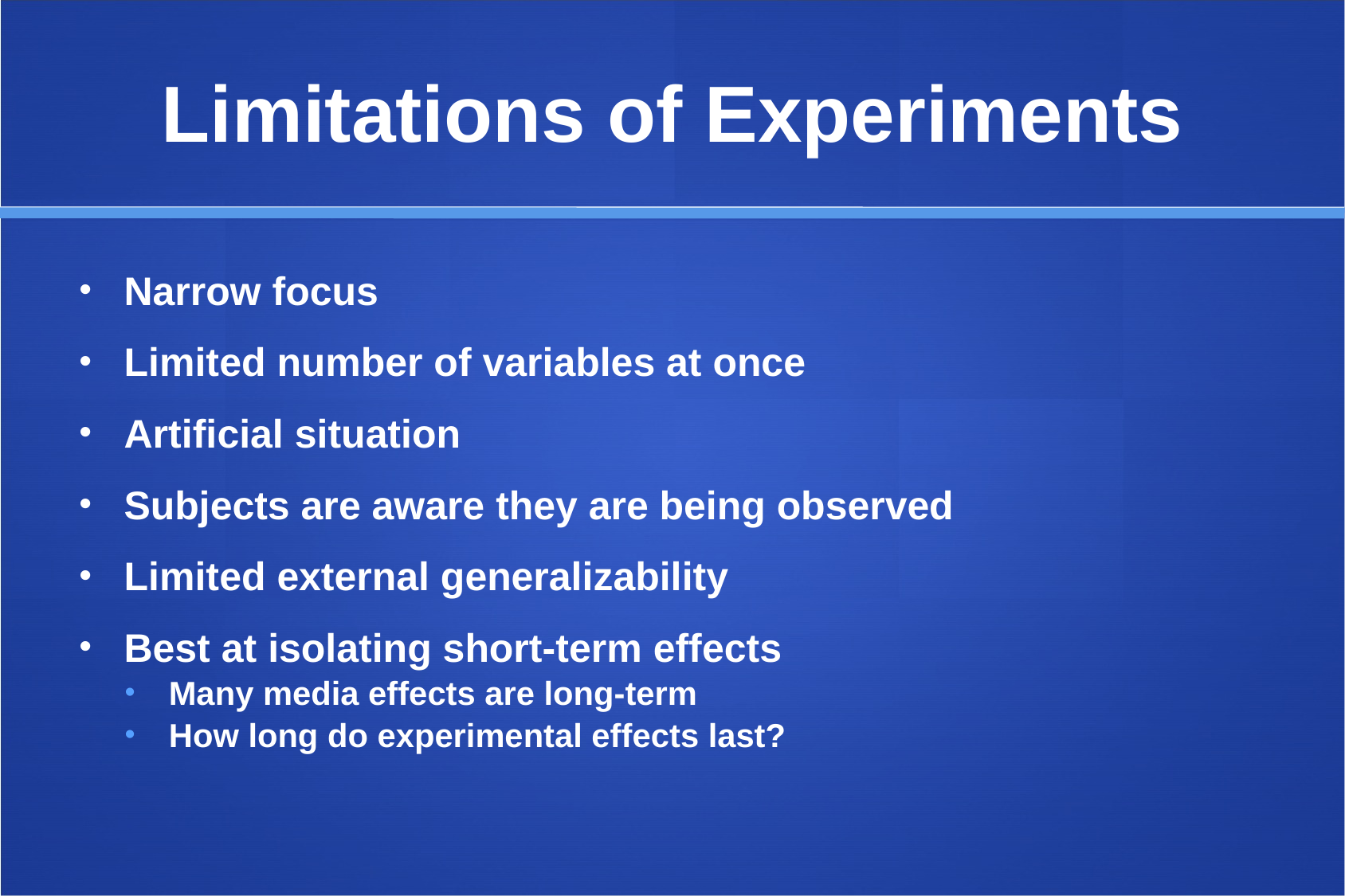

# Limitations of Experiments
Narrow focus
Limited number of variables at once
Artificial situation
Subjects are aware they are being observed
Limited external generalizability
Best at isolating short-term effects
Many media effects are long-term
How long do experimental effects last?